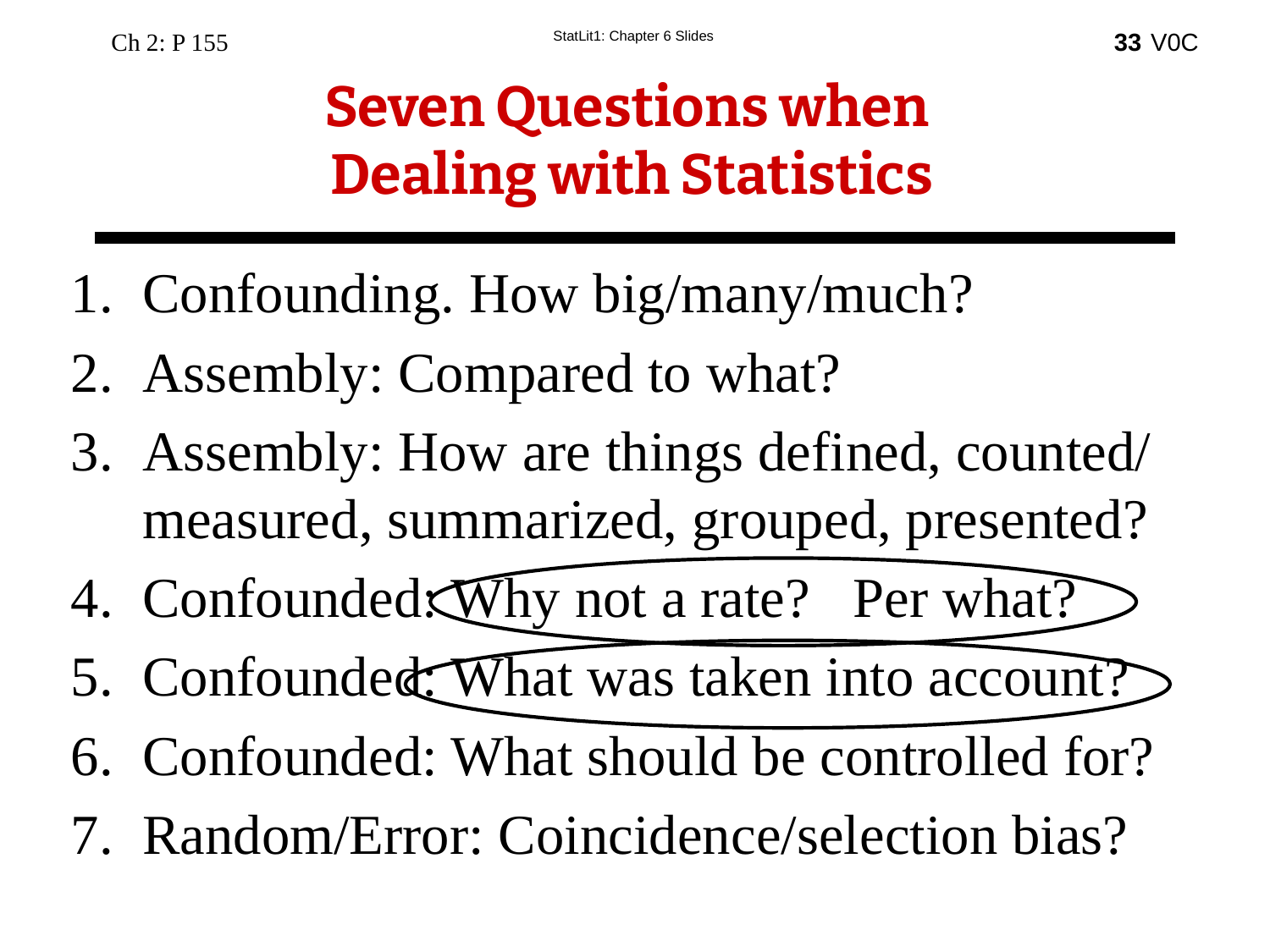

Ch 2: P 155
33
Seven Questions when
Dealing with Statistics
Confounding. How big/many/much?
Assembly: Compared to what?
Assembly: How are things defined, counted/
measured, summarized, grouped, presented?
Confounded: Why not a rate?   Per what?
Confounded: What was taken into account?
Confounded: What should be controlled for?
Random/Error: Coincidence/selection bias?